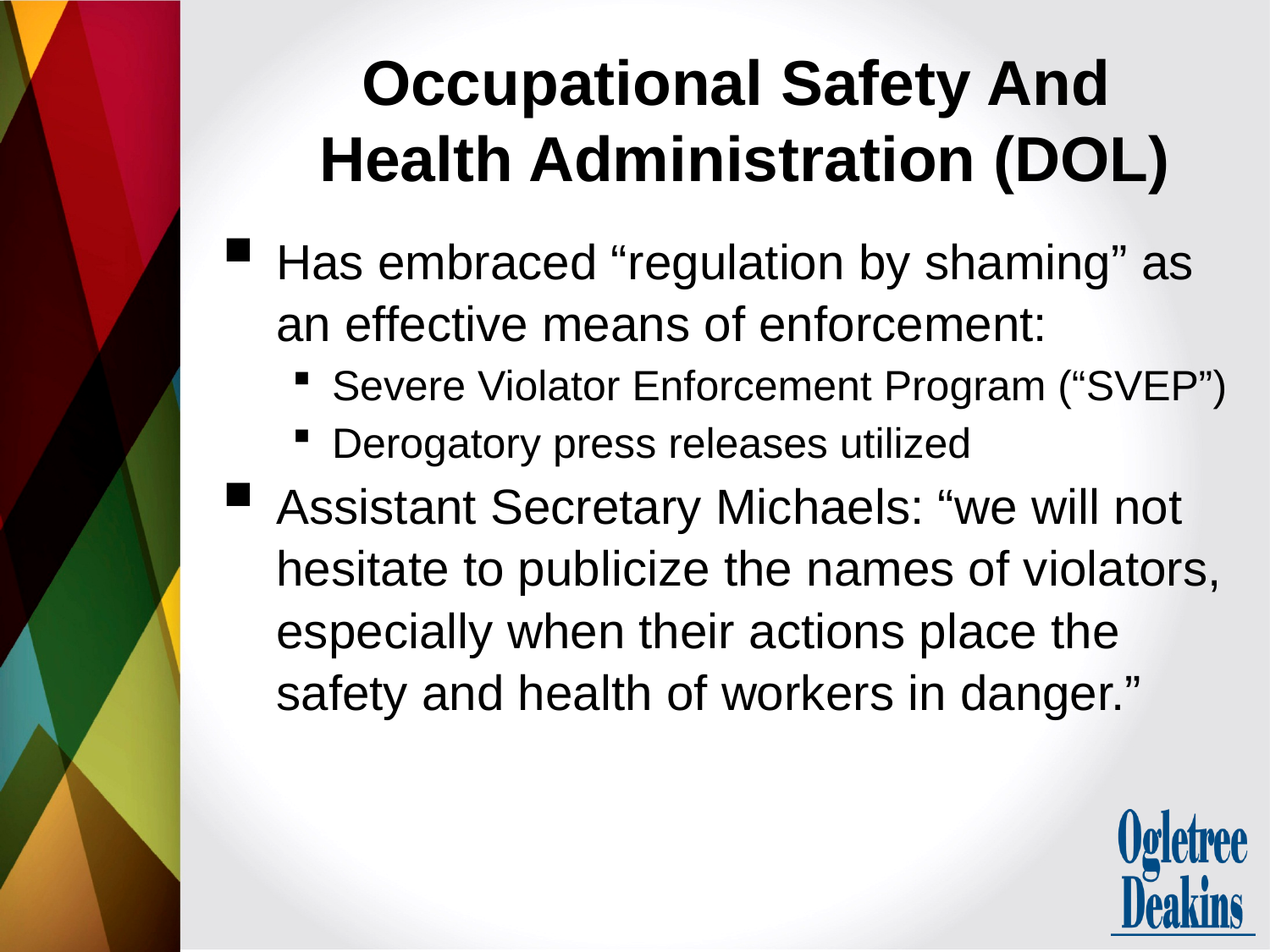

# Occupational Safety And Health Administration (DOL)
Has embraced “regulation by shaming” as an effective means of enforcement:
Severe Violator Enforcement Program (“SVEP”)
Derogatory press releases utilized
Assistant Secretary Michaels: “we will not hesitate to publicize the names of violators, especially when their actions place the safety and health of workers in danger.”